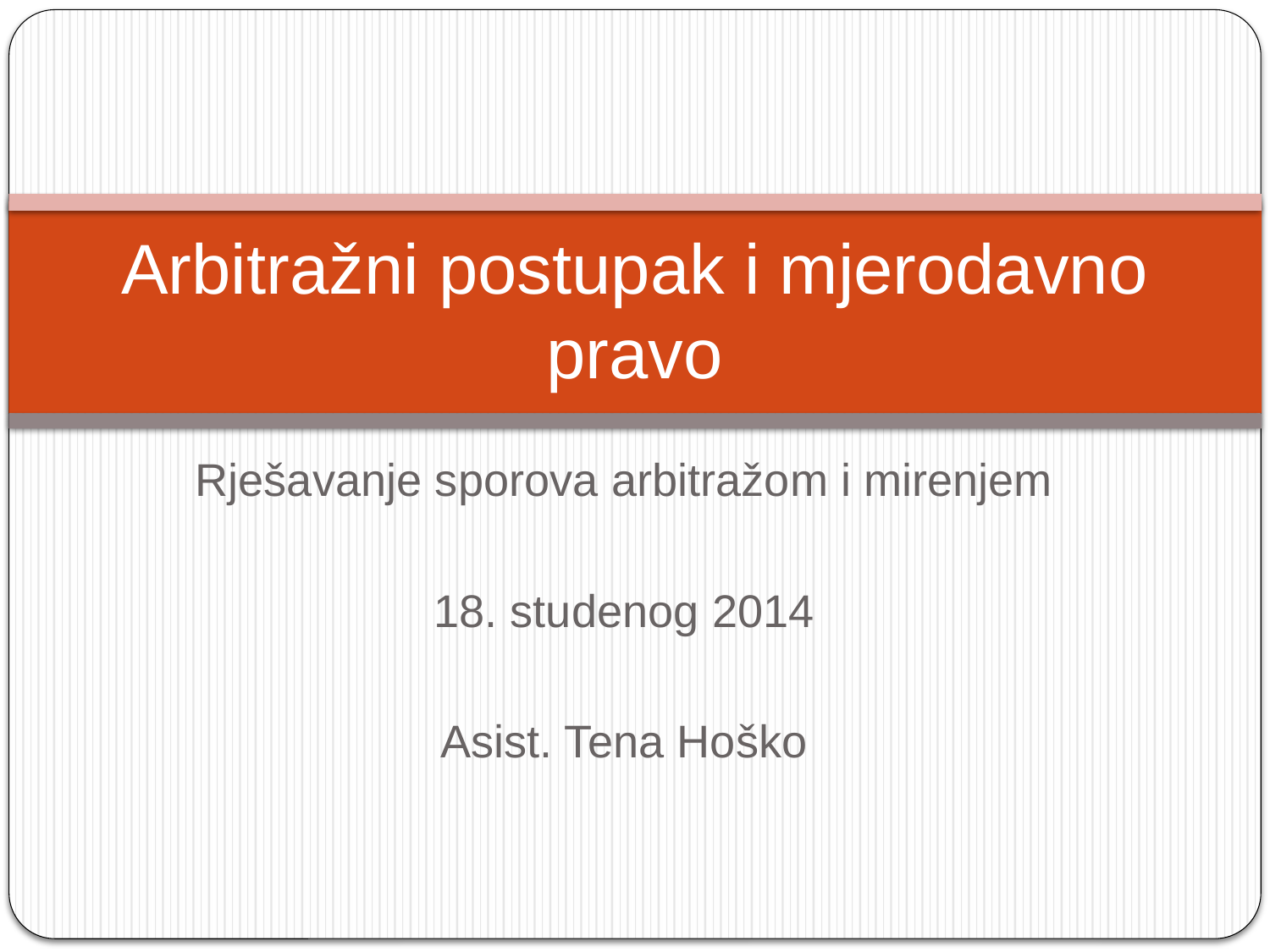

# Arbitražni postupak i mjerodavno pravo
Rješavanje sporova arbitražom i mirenjem

18. studenog 2014

Asist. Tena Hoško